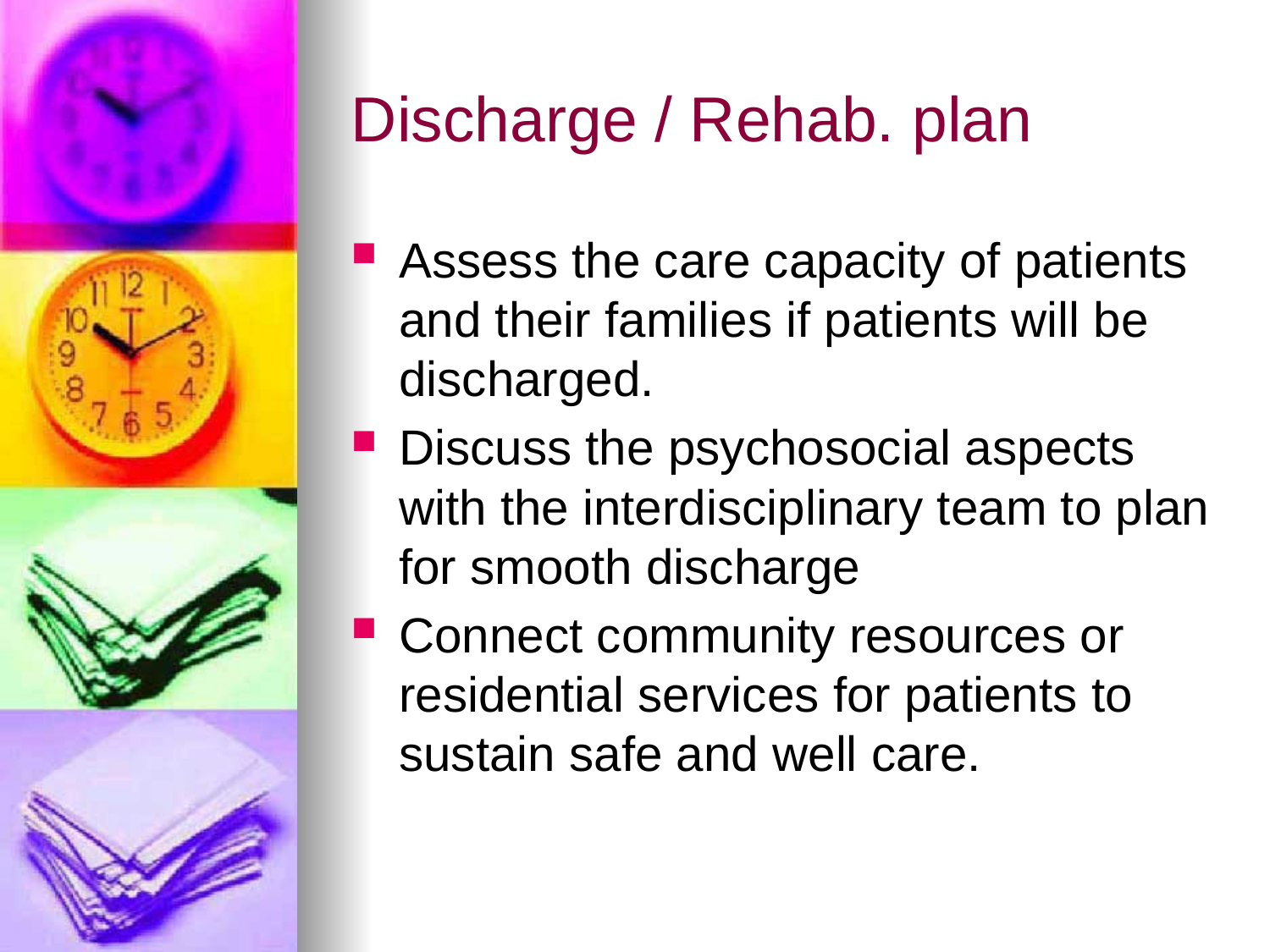

# Discharge / Rehab. plan
Assess the care capacity of patients and their families if patients will be discharged.
Discuss the psychosocial aspects with the interdisciplinary team to plan for smooth discharge
Connect community resources or residential services for patients to sustain safe and well care.